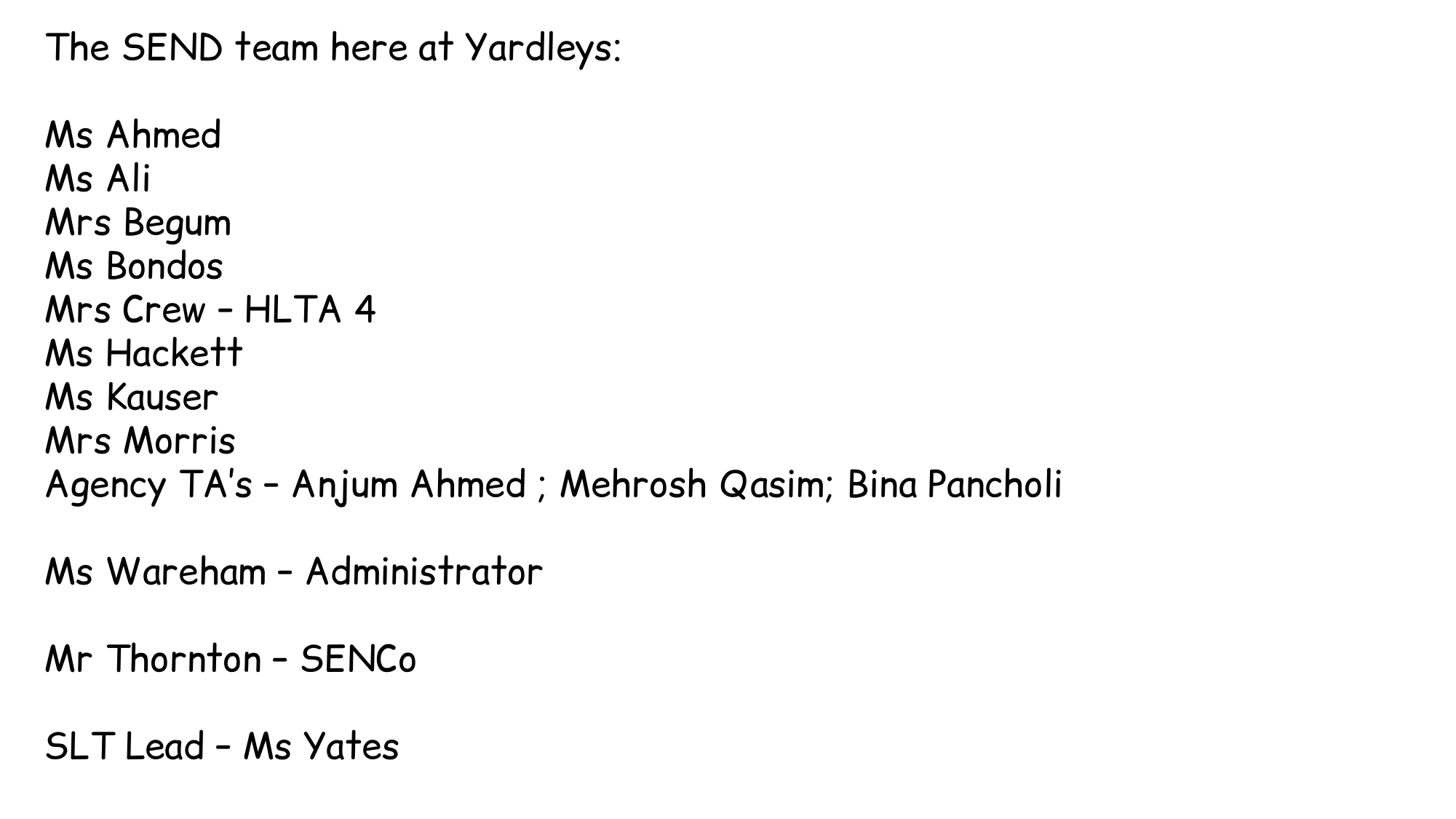

The SEND team here at Yardleys:

Ms Ahmed
Ms Ali
Mrs Begum
Ms Bondos
Mrs Crew – HLTA 4
Ms Hackett
Ms Kauser
Mrs Morris
Agency TA’s – Anjum Ahmed ; Mehrosh Qasim; Bina Pancholi

Ms Wareham – Administrator

Mr Thornton – SENCo

SLT Lead – Ms Yates